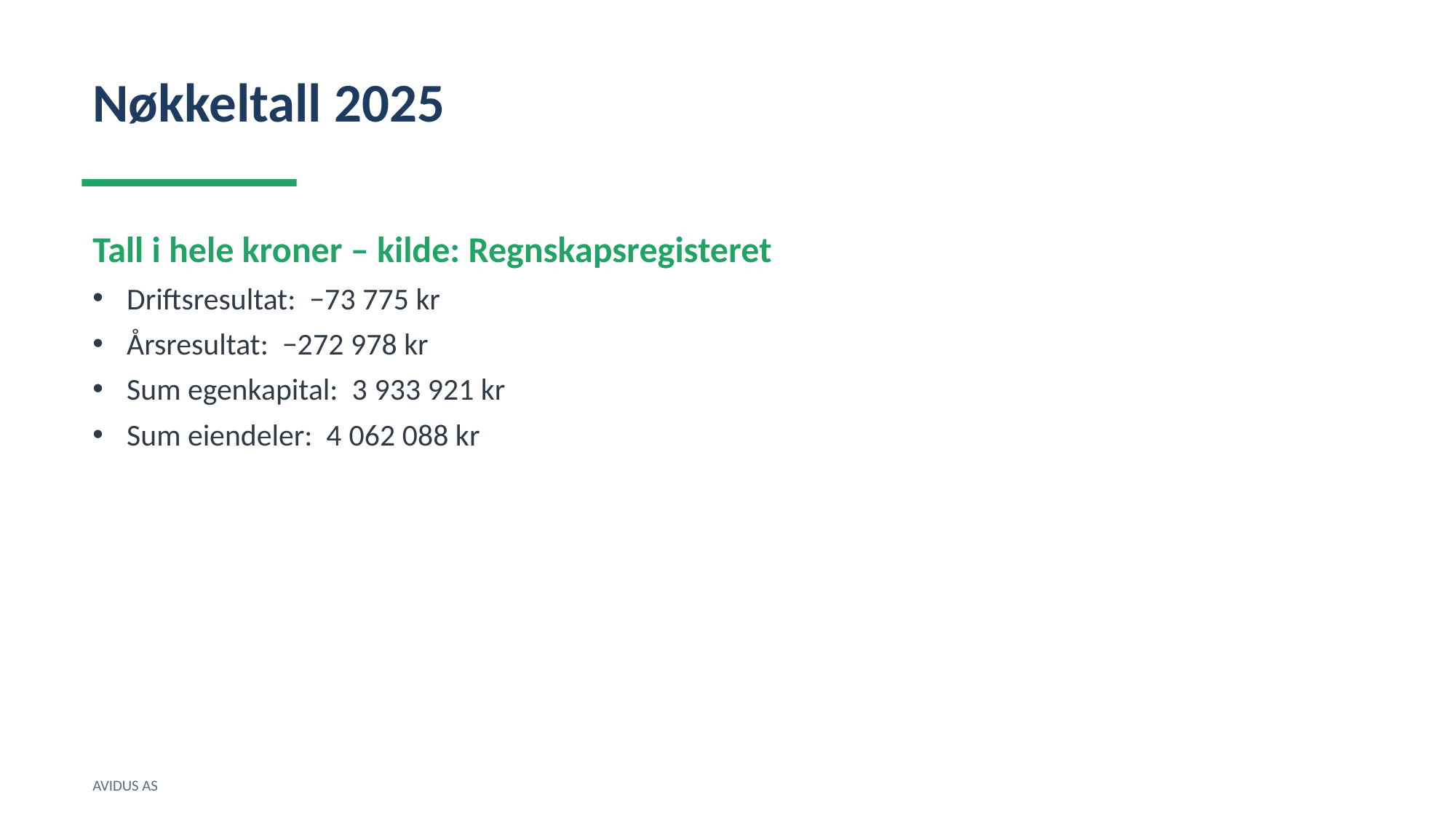

Nøkkeltall 2025

Tall i hele kroner – kilde: Regnskapsregisteret
Driftsresultat:  −73 775 kr
Årsresultat:  −272 978 kr
Sum egenkapital:  3 933 921 kr
Sum eiendeler:  4 062 088 kr
AVIDUS AS